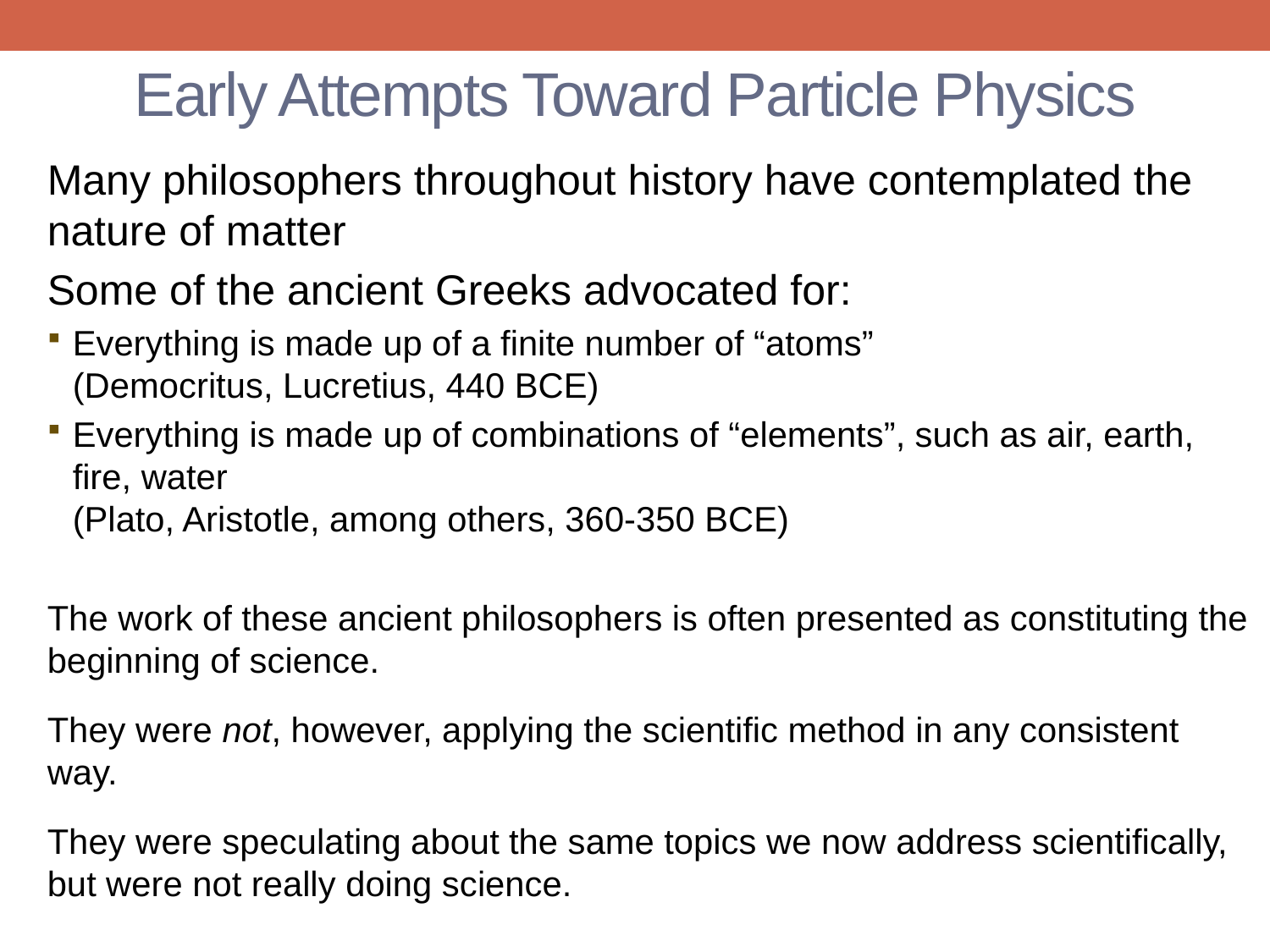

# Early Attempts Toward Particle Physics
Many philosophers throughout history have contemplated the nature of matter
Some of the ancient Greeks advocated for:
Everything is made up of a finite number of “atoms” 	             (Democritus, Lucretius, 440 BCE)
Everything is made up of combinations of “elements”, such as air, earth, fire, water 							          (Plato, Aristotle, among others, 360-350 BCE)

The work of these ancient philosophers is often presented as constituting the beginning of science.

They were not, however, applying the scientific method in any consistent way.

They were speculating about the same topics we now address scientifically, but were not really doing science.